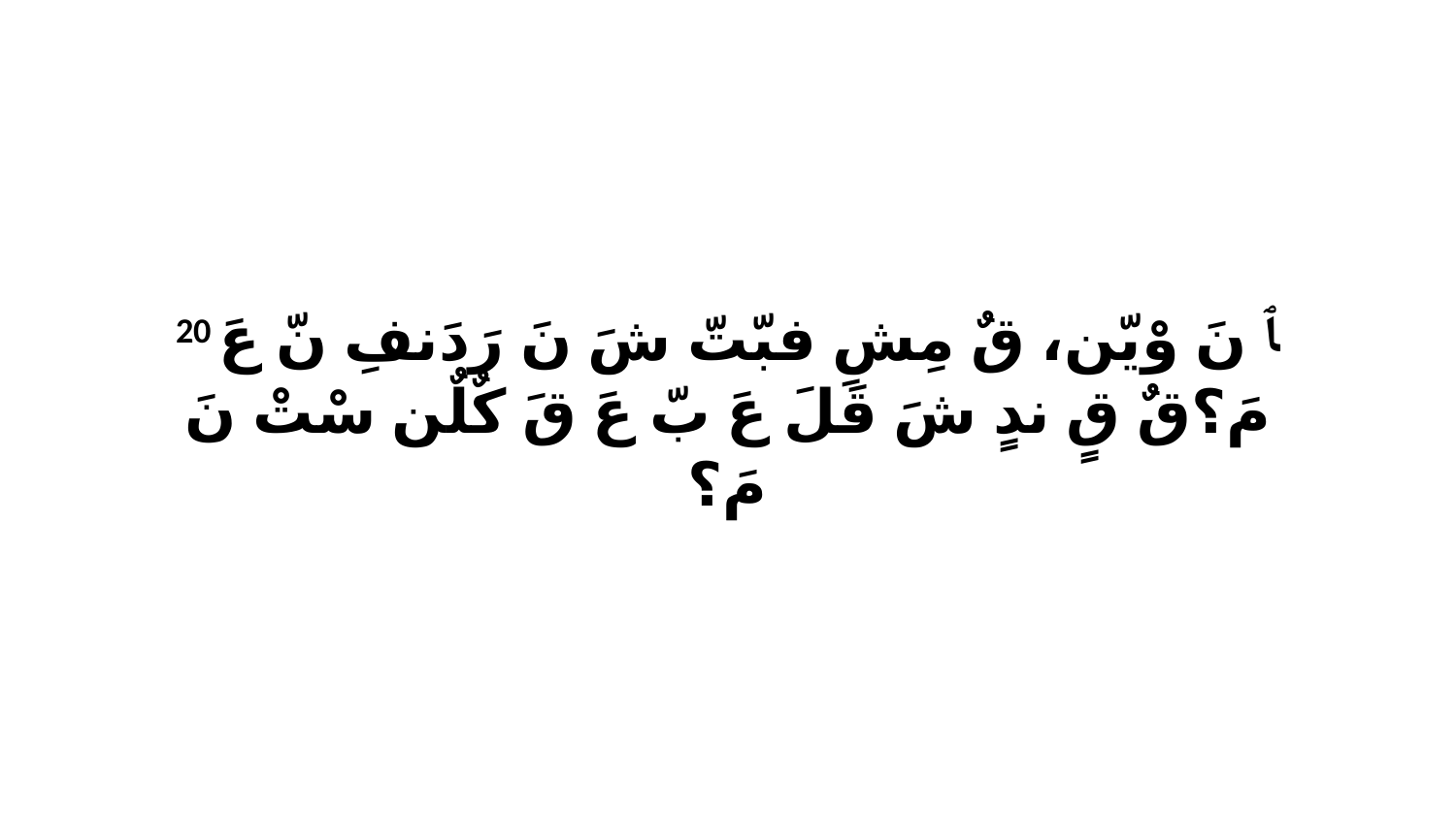

20 ﭑ نَ وْيّن، قٌ مِشِ فبّتّ شَ نَ رَدَنفِ نّ عَ مَ؟قٌ قٍ ندٍ شَ قَلَ عَ بّ عَ قَ كٌلٌن سْتْ نَ مَ؟